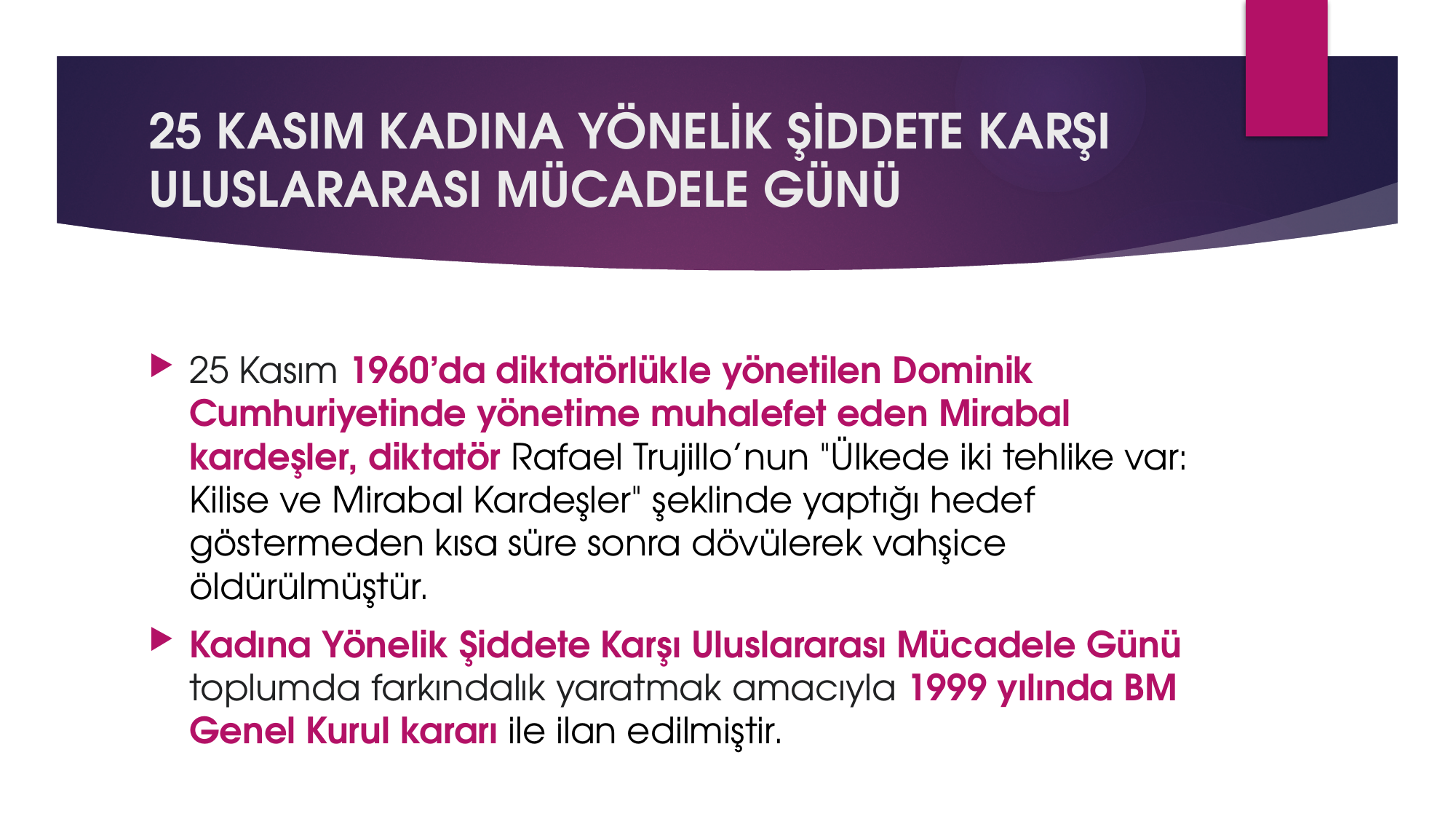

# 25 KASIM KADINA YÖNELİK ŞİDDETE KARŞI  ULUSLARARASI MÜCADELE GÜNÜ

25 Kasım 1960’da diktatörlükle yönetilen Dominik Cumhuriyetinde yönetime muhalefet eden Mirabal kardeşler, diktatör Rafael Trujillo’nun "Ülkede iki tehlike var: Kilise ve Mirabal Kardeşler" şeklinde yaptığı hedef göstermeden kısa süre sonra dövülerek vahşice öldürülmüştür.
Kadına Yönelik Şiddete Karşı Uluslararası Mücadele Günü  toplumda farkındalık yaratmak amacıyla 1999 yılında BM Genel Kurul kararı ile ilan edilmiştir.